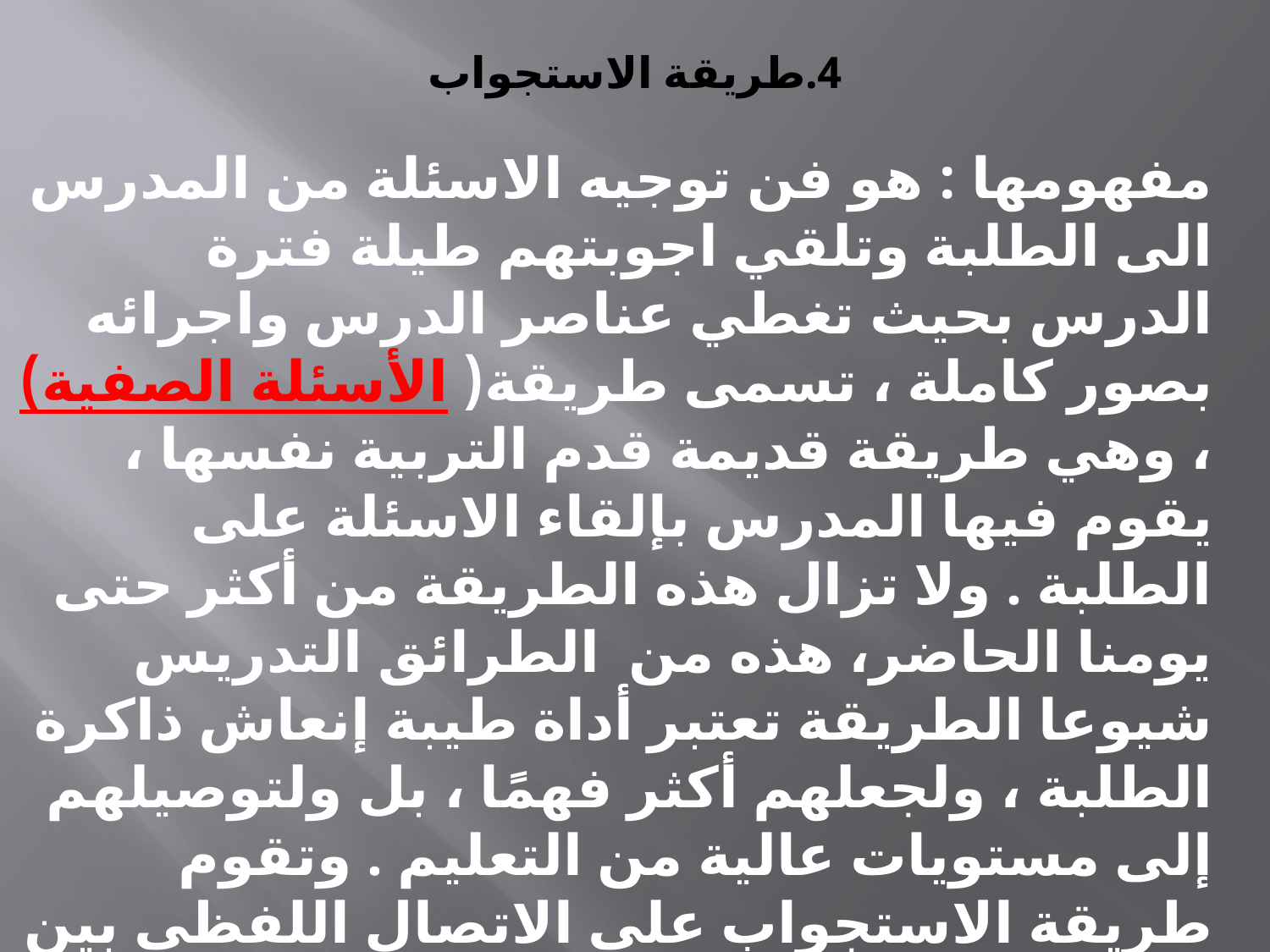

# 4.طريقة الاستجواب
مفهومها : هو فن توجيه الاسئلة من المدرس الى الطلبة وتلقي اجوبتهم طيلة فترة الدرس بحيث تغطي عناصر الدرس واجرائه بصور كاملة ، تسمى طريقة( الأسئلة الصفية) ، وهي طريقة قديمة قدم التربية نفسها ، يقوم فيها المدرس بإلقاء الاسئلة على الطلبة . ولا تزال هذه الطريقة من أكثر حتى يومنا الحاضر، هذه من  الطرائق التدريس شيوعا الطريقة تعتبر أداة طيبة إنعاش ذاكرة الطلبة ، ولجعلهم أكثر فهمًا ، بل ولتوصيلهم إلى مستويات عالية من التعليم . وتقوم طريقة الاستجواب على الاتصال اللفظي بين المدرس والطلبة أو الطلبة أنفسهم ، وتعتمد على ما لدى المدرس من معلومات وأفكار يترجمها في أسئلة بسيطة يسألها للطلبة كي يجيبوا عنها من خلال خبراتهم ، وتحدد الإجابات عنها كما تكشف عن ميولهم واتجاهاتهم ومستوى تفكيرهم